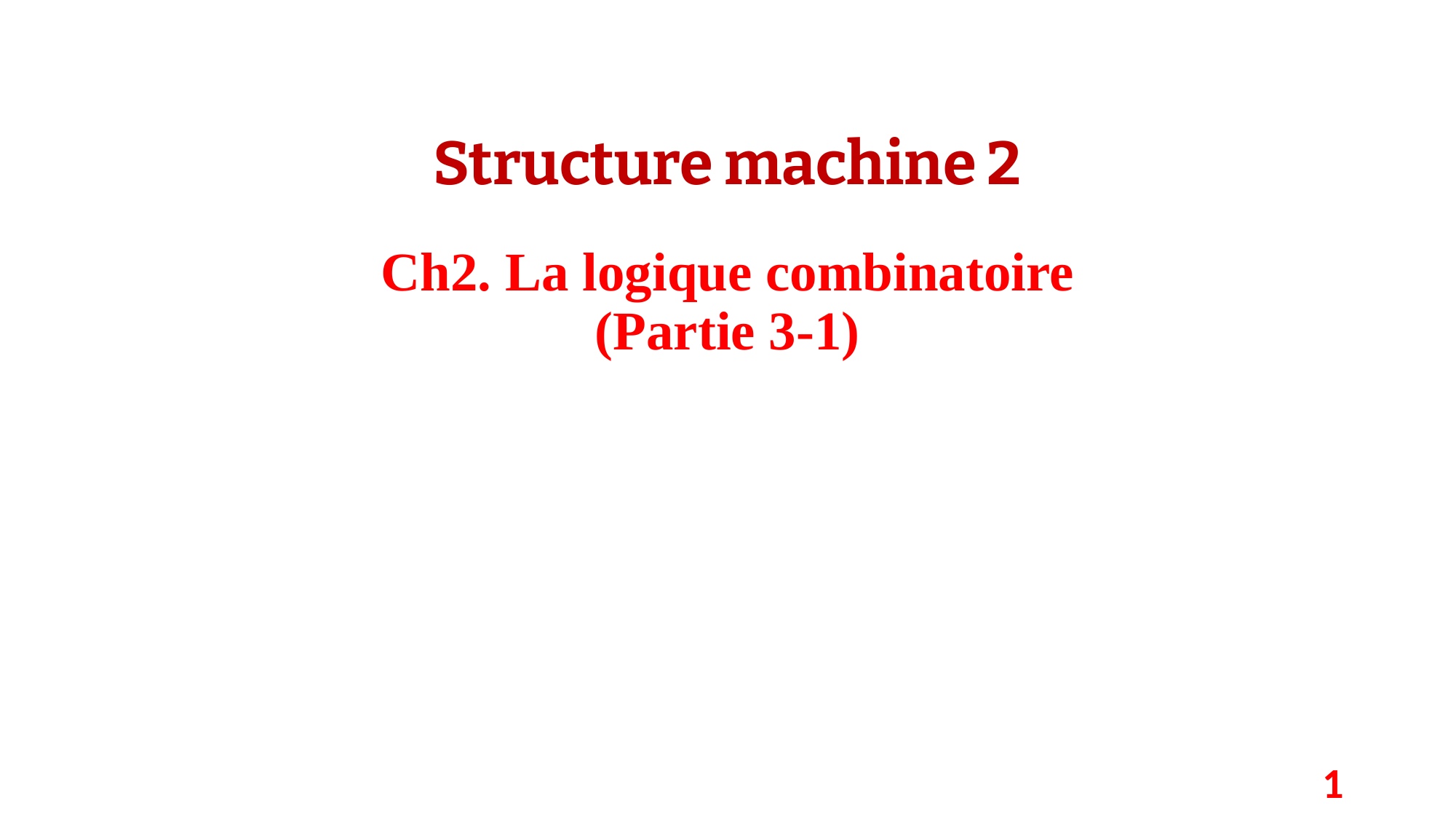

Structure machine 2

Ch2. La logique combinatoire
(Partie 3-1)

1